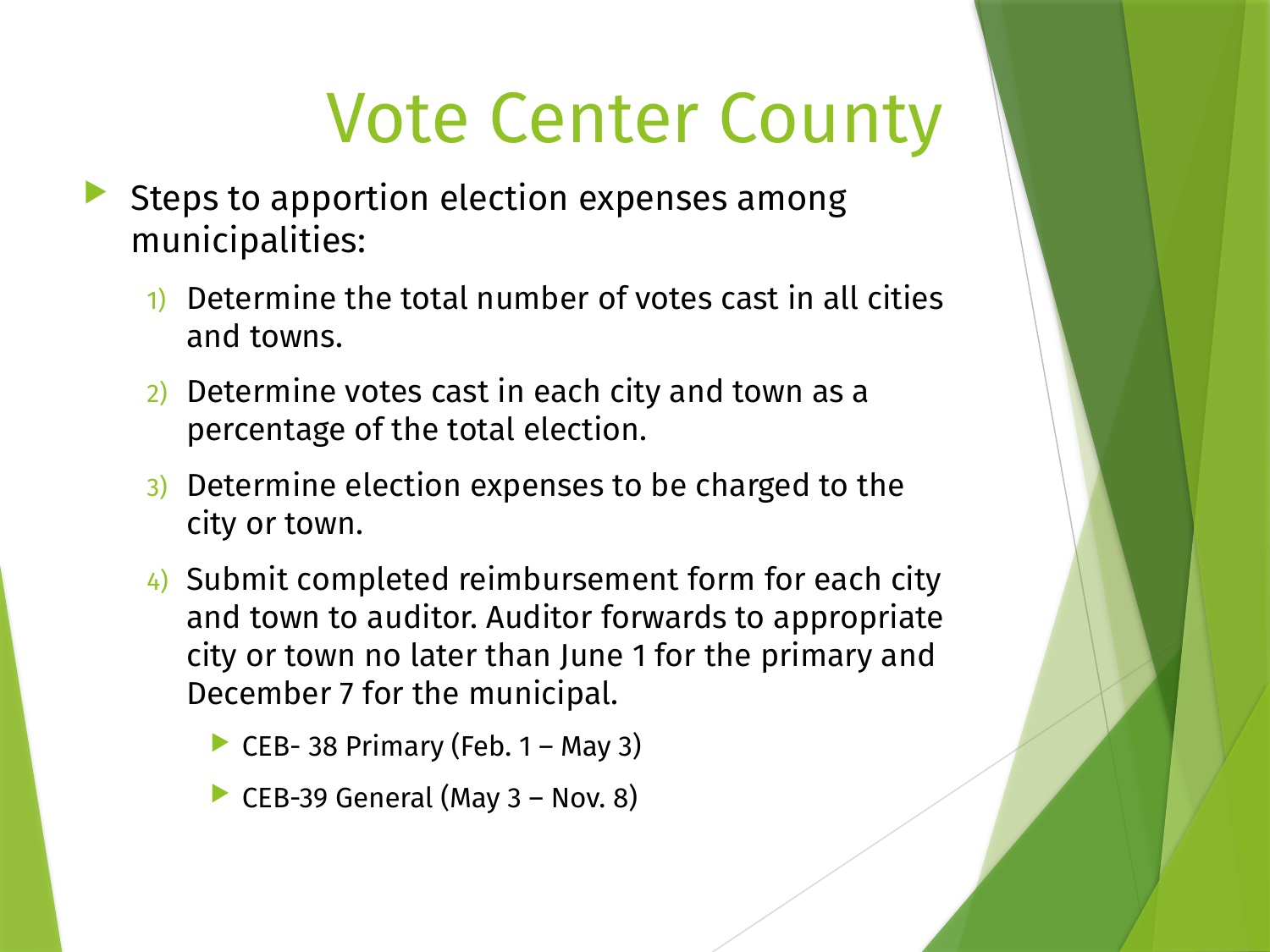

# Vote Center County
Steps to apportion election expenses among municipalities:
Determine the total number of votes cast in all cities and towns.
Determine votes cast in each city and town as a percentage of the total election.
Determine election expenses to be charged to the city or town.
Submit completed reimbursement form for each city and town to auditor. Auditor forwards to appropriate city or town no later than June 1 for the primary and December 7 for the municipal.
CEB- 38 Primary (Feb. 1 – May 3)
CEB-39 General (May 3 – Nov. 8)